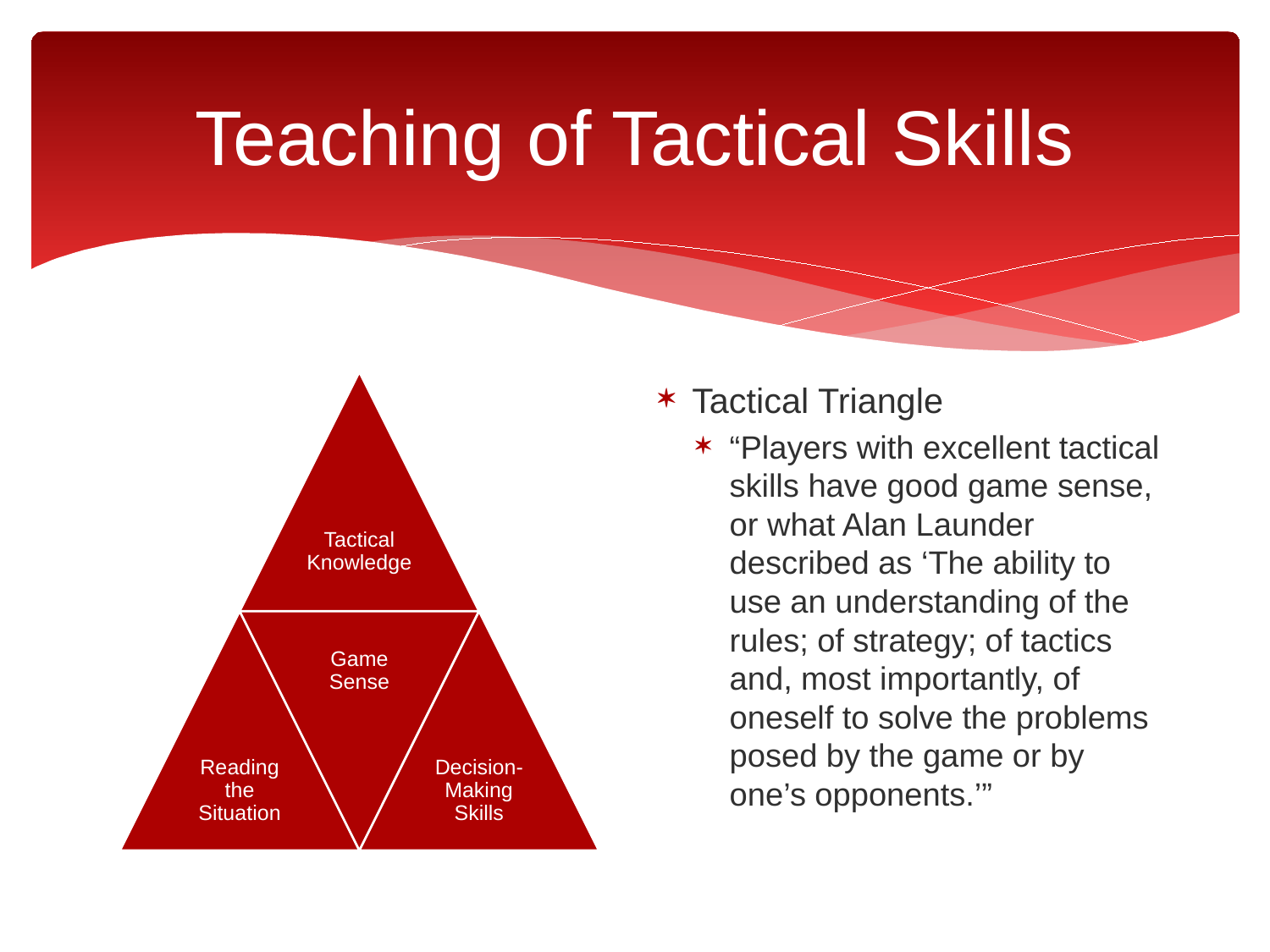

# Teaching of Tactical Skills
Tactical Triangle
“Players with excellent tactical skills have good game sense, or what Alan Launder described as ‘The ability to use an understanding of the rules; of strategy; of tactics and, most importantly, of oneself to solve the problems posed by the game or by one’s opponents.’”
Tactical Knowledge
Reading the Situation
Game Sense
Decision- Making Skills